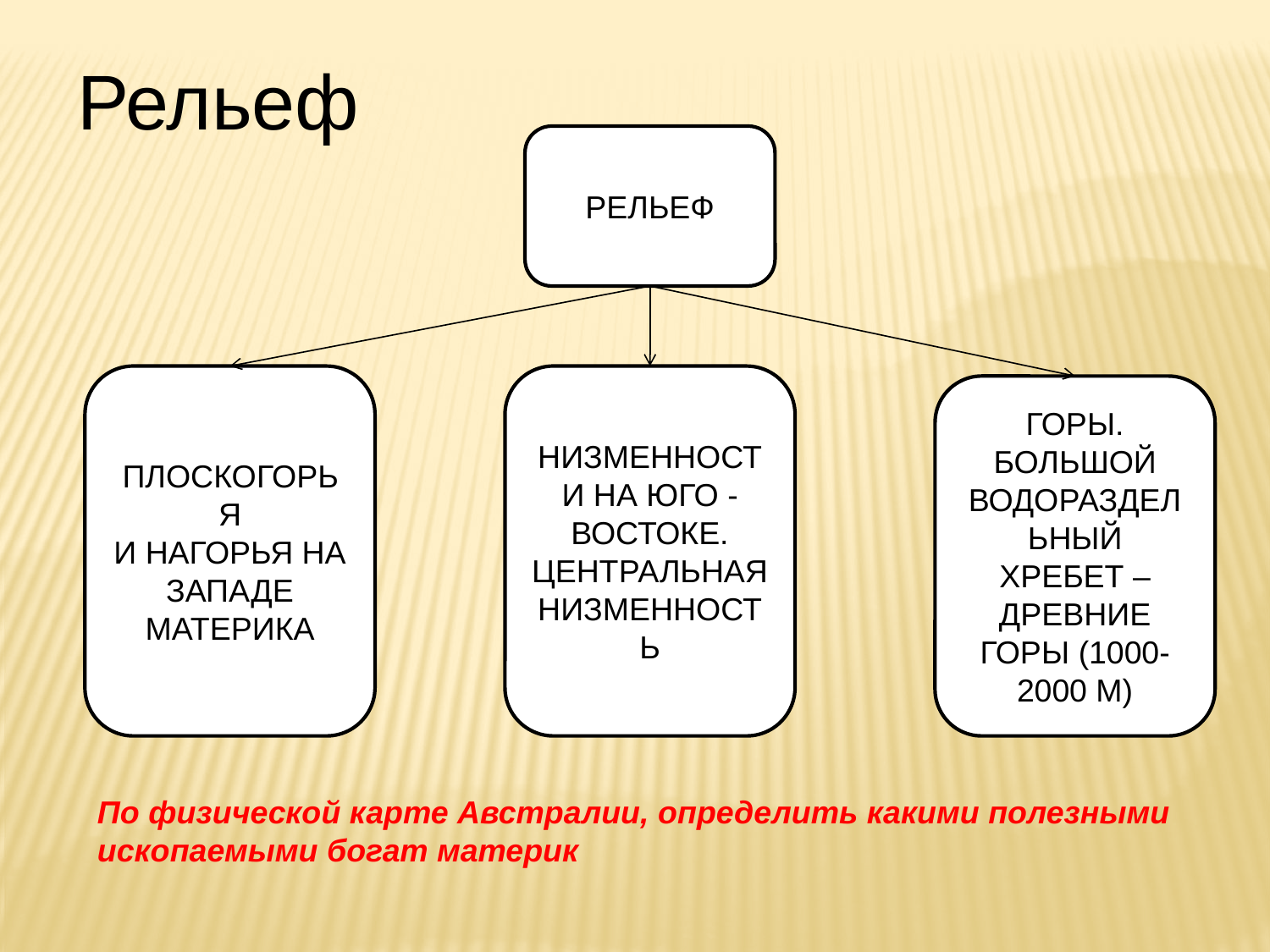

Рельеф
РЕЛЬЕФ
ПЛОСКОГОРЬЯ
И НАГОРЬЯ НА
ЗАПАДЕ
МАТЕРИКА
НИЗМЕННОСТИ НА ЮГО - ВОСТОКЕ. ЦЕНТРАЛЬНАЯ НИЗМЕННОСТЬ
ГОРЫ. БОЛЬШОЙ ВОДОРАЗДЕЛЬНЫЙ ХРЕБЕТ – ДРЕВНИЕ ГОРЫ (1000-2000 М)
По физической карте Австралии, определить какими полезными ископаемыми богат материк